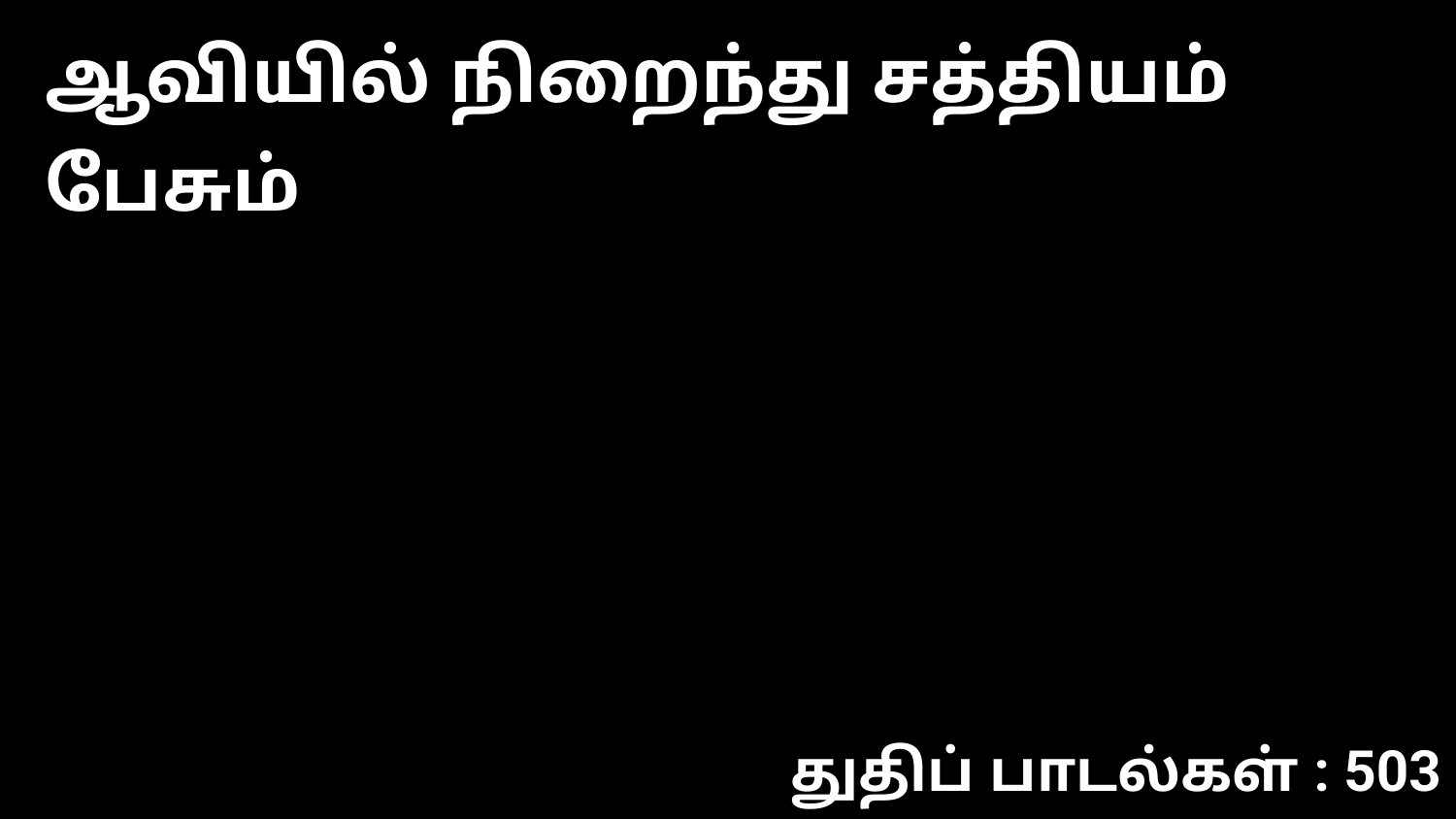

ஆவியில் நிறைந்து சத்தியம் பேசும்
துதிப் பாடல்கள் : 503